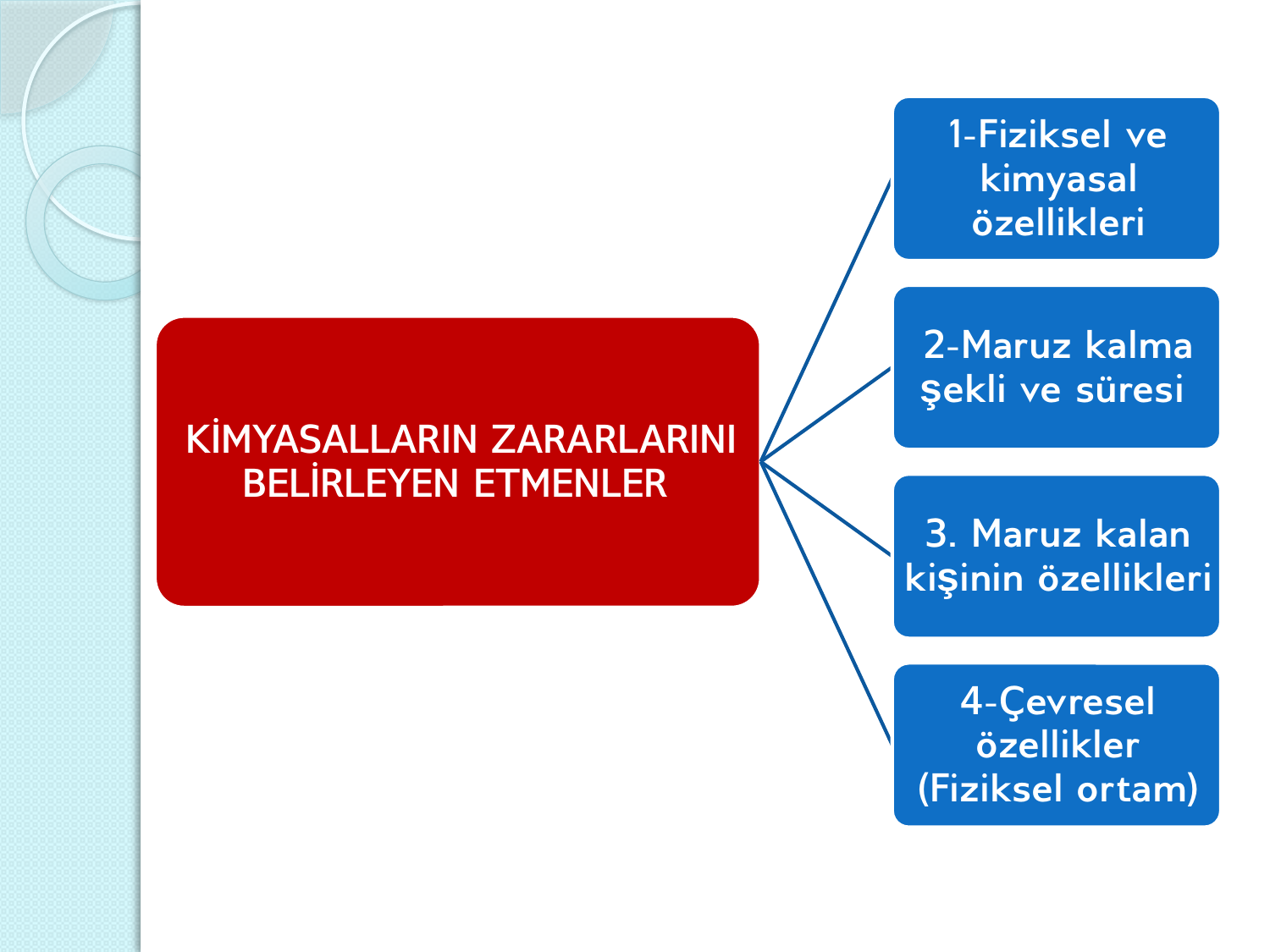

KİMYASALLARIN ZARARLARINI BELİRLEYEN ETMENLER

1-Fiziksel ve kimyasal özellikleri

2-Maruz kalma şekli ve süresi

3. Maruz kalan kişinin özellikleri

4-Çevresel özellikler (Fiziksel ortam)